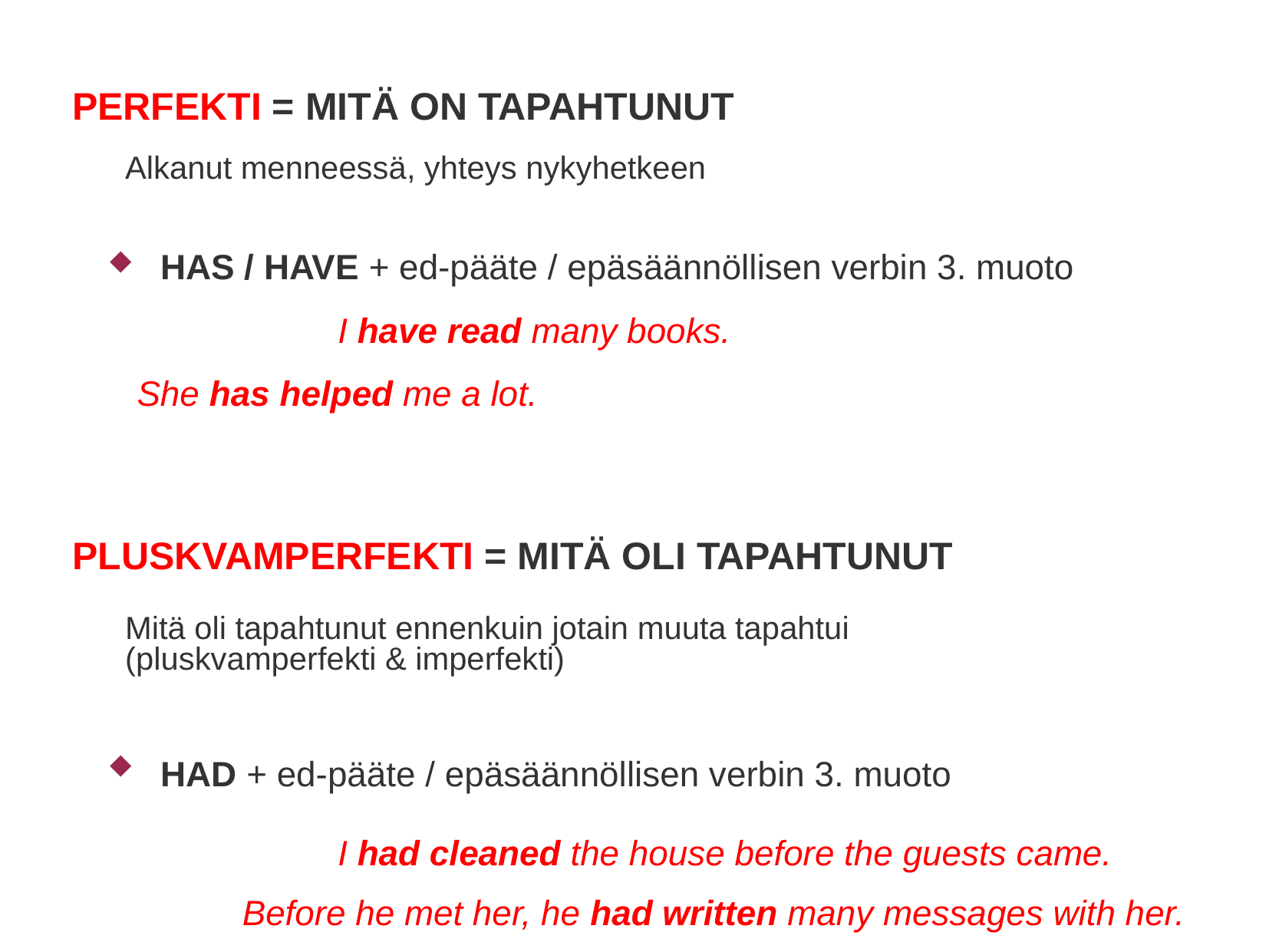

PERFEKTI = MITÄ ON TAPAHTUNUT
Alkanut menneessä, yhteys nykyhetkeen
HAS / HAVE + ed-pääte / epäsäännöllisen verbin 3. muoto
		I have read many books.
   She has helped me a lot.
PLUSKVAMPERFEKTI = MITÄ OLI TAPAHTUNUT
Mitä oli tapahtunut ennenkuin jotain muuta tapahtui
(pluskvamperfekti & imperfekti)

HAD + ed-pääte / epäsäännöllisen verbin 3. muoto

		I had cleaned the house before the guests came.

	  Before he met her, he had written many messages with her.